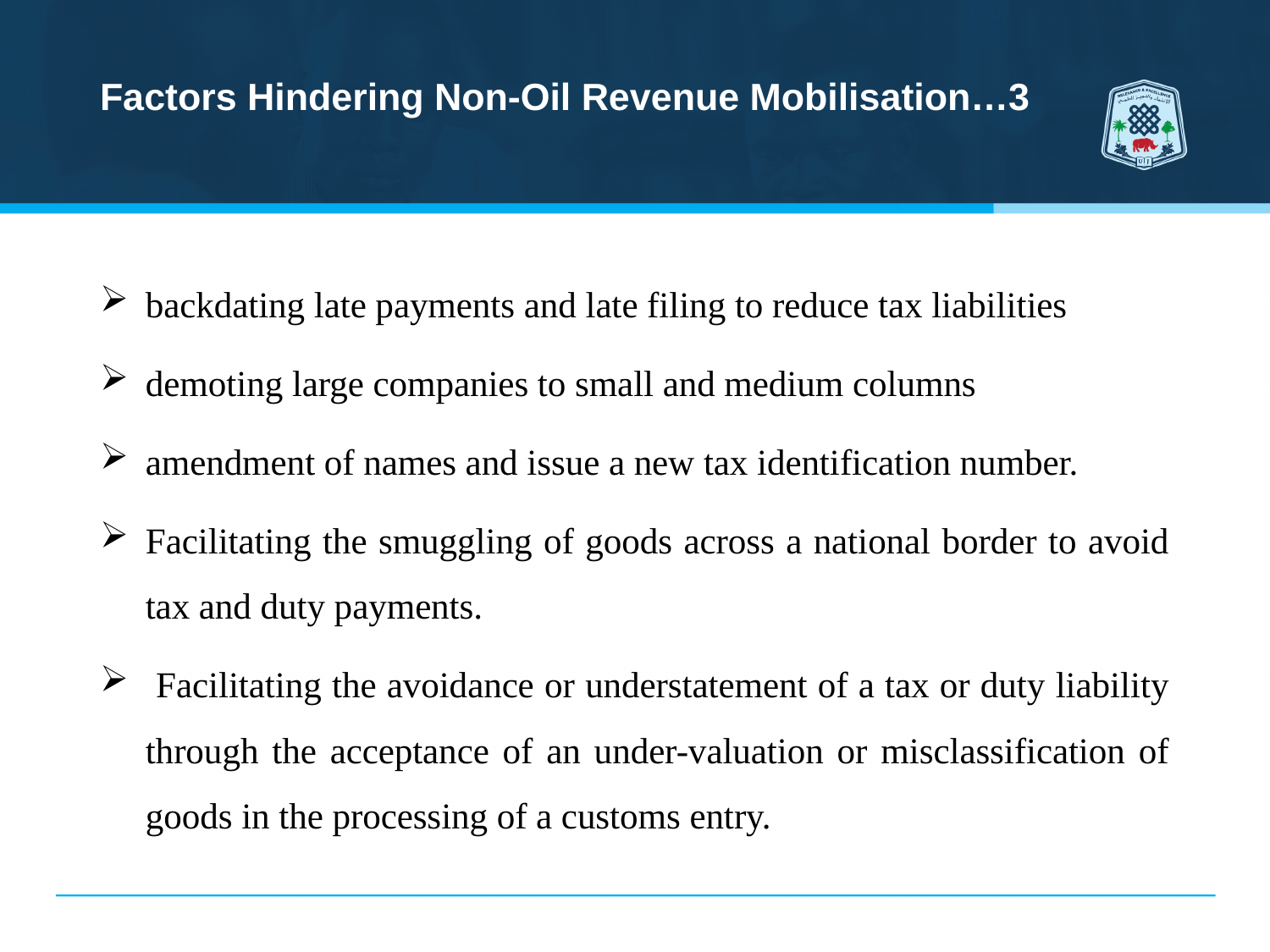

# Factors Hindering Non-Oil Revenue Mobilisation…3
backdating late payments and late filing to reduce tax liabilities
demoting large companies to small and medium columns
amendment of names and issue a new tax identification number.
Facilitating the smuggling of goods across a national border to avoid tax and duty payments.
 Facilitating the avoidance or understatement of a tax or duty liability through the acceptance of an under-valuation or misclassification of goods in the processing of a customs entry.